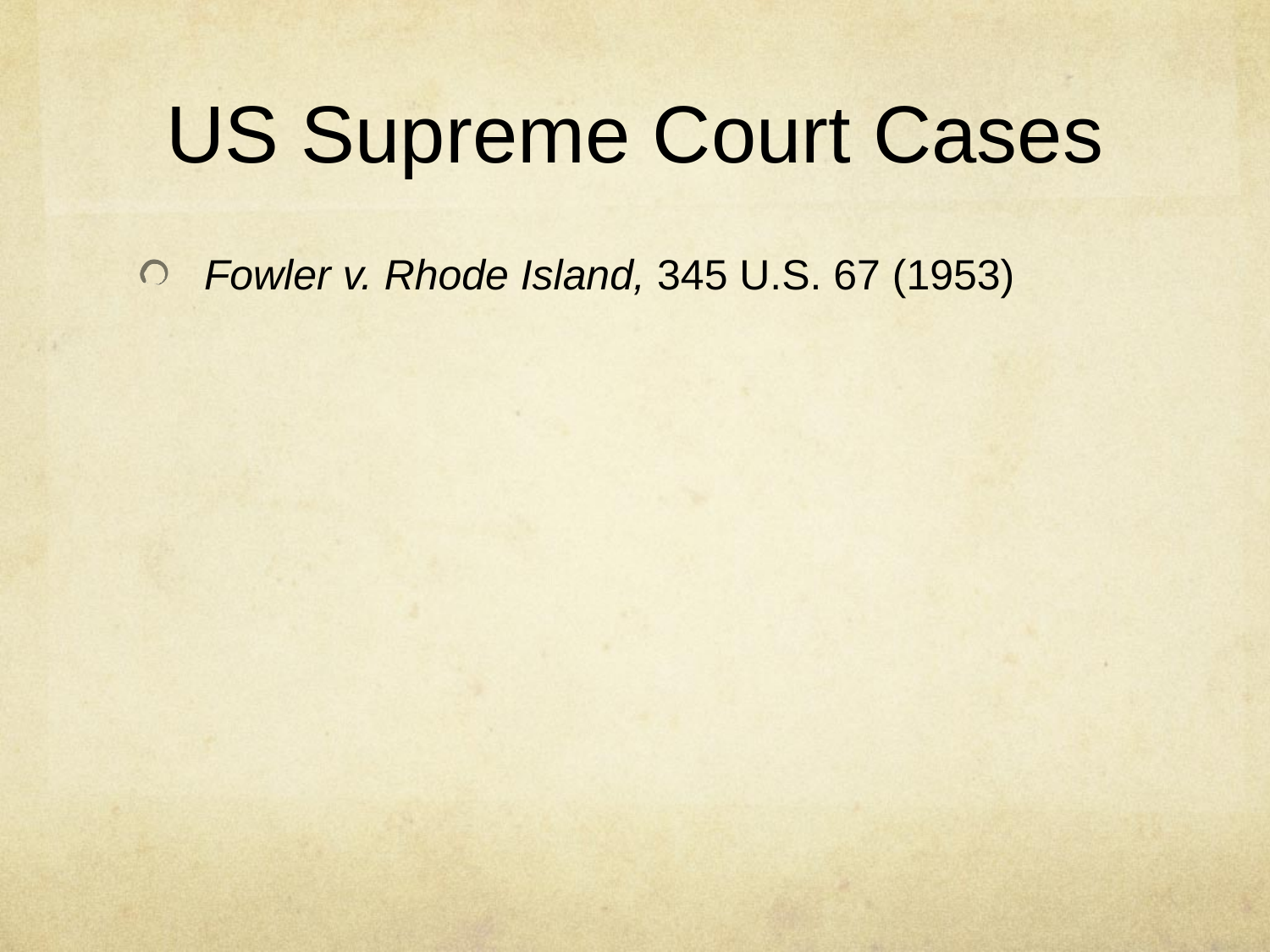

# US Supreme Court Cases
Fowler v. Rhode Island, 345 U.S. 67 (1953)